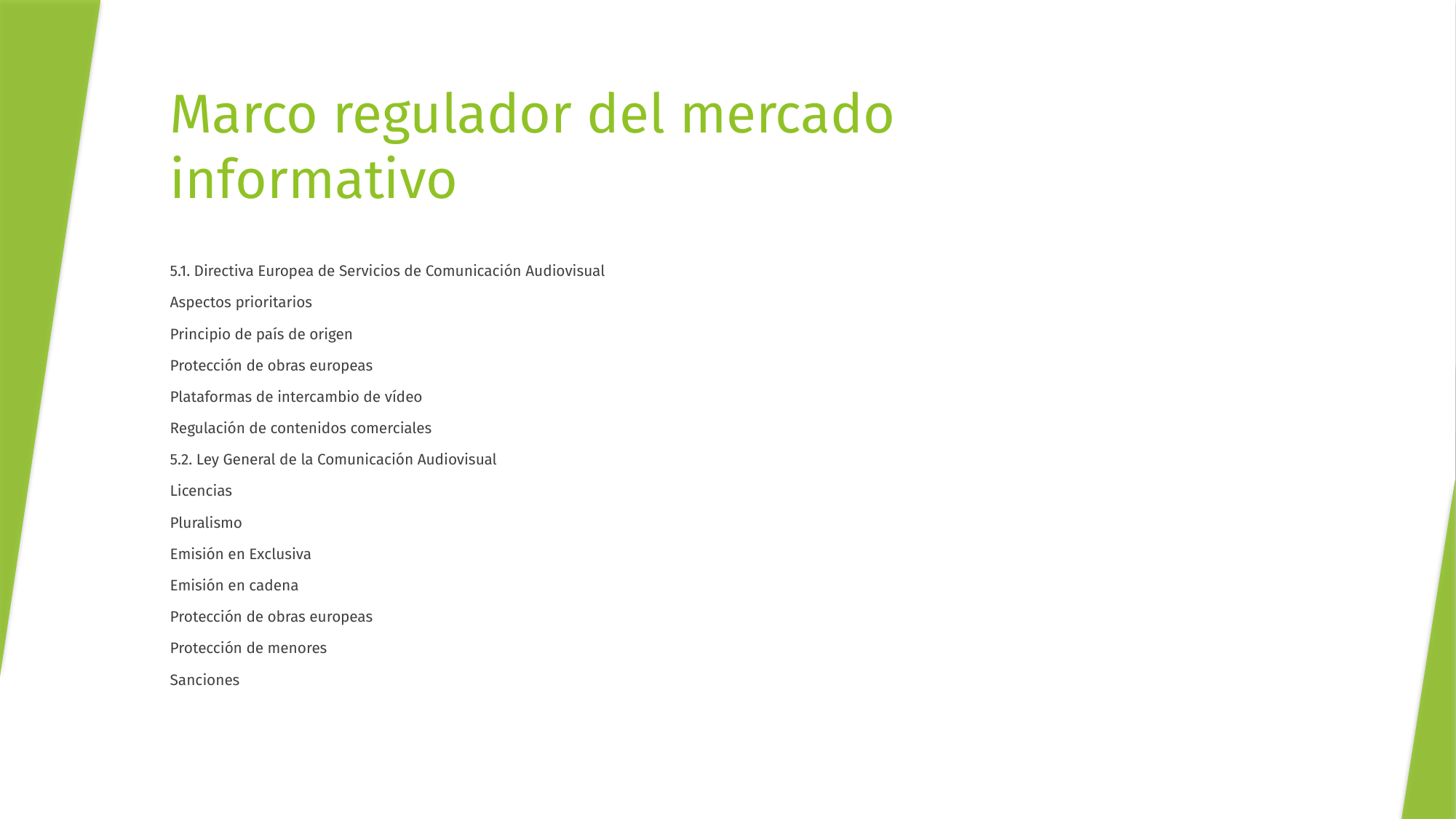

# Marco regulador del mercado informativo
5.1. Directiva Europea de Servicios de Comunicación Audiovisual
Aspectos prioritarios
Principio de país de origen
Protección de obras europeas
Plataformas de intercambio de vídeo
Regulación de contenidos comerciales
5.2. Ley General de la Comunicación Audiovisual
Licencias
Pluralismo
Emisión en Exclusiva
Emisión en cadena
Protección de obras europeas
Protección de menores
Sanciones